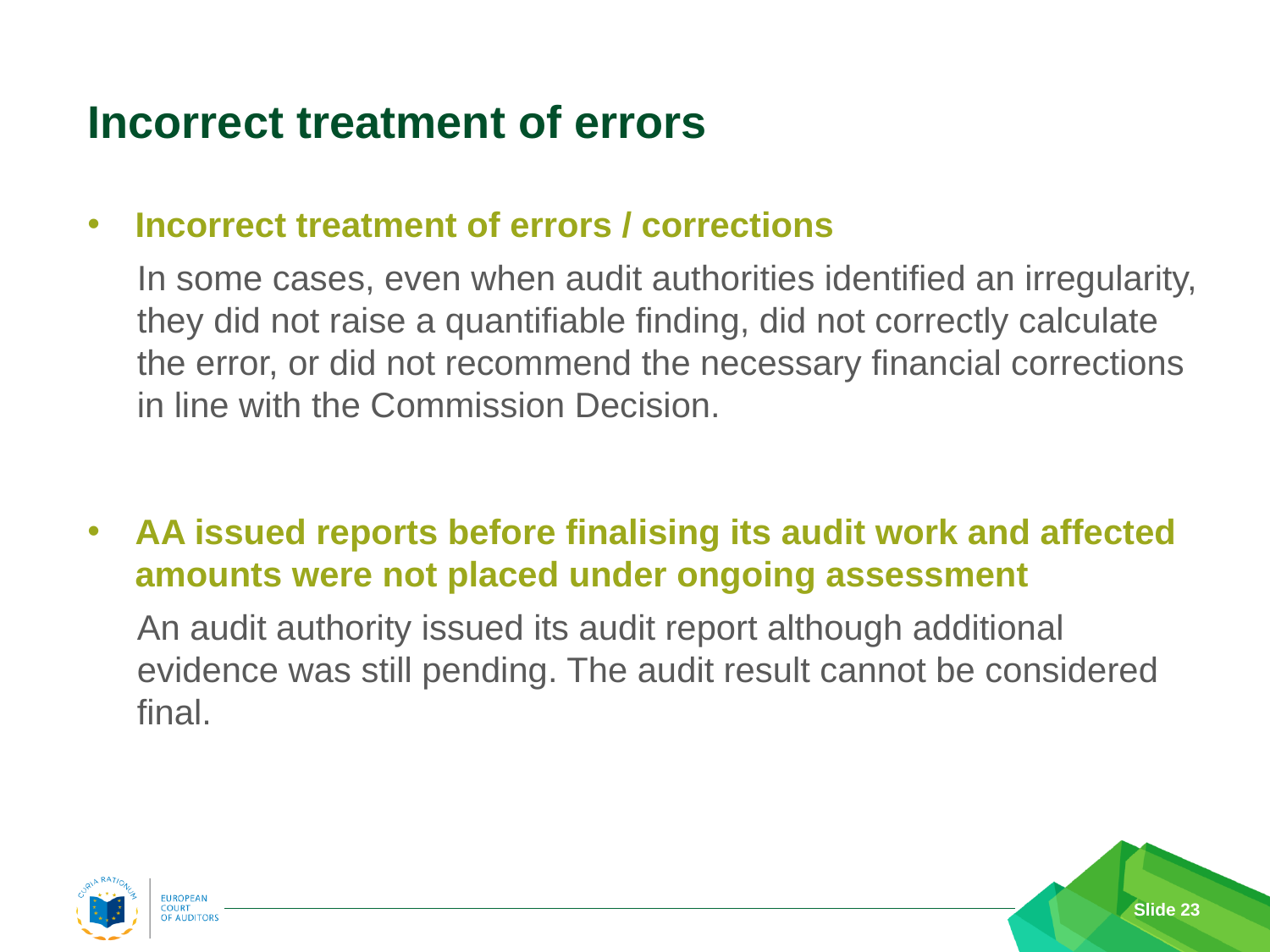

Incorrect treatment of errors
Incorrect treatment of errors / corrections
In some cases, even when audit authorities identified an irregularity, they did not raise a quantifiable finding, did not correctly calculate the error, or did not recommend the necessary financial corrections in line with the Commission Decision.

AA issued reports before finalising its audit work and affected amounts were not placed under ongoing assessment
An audit authority issued its audit report although additional evidence was still pending. The audit result cannot be considered final.
Slide 23